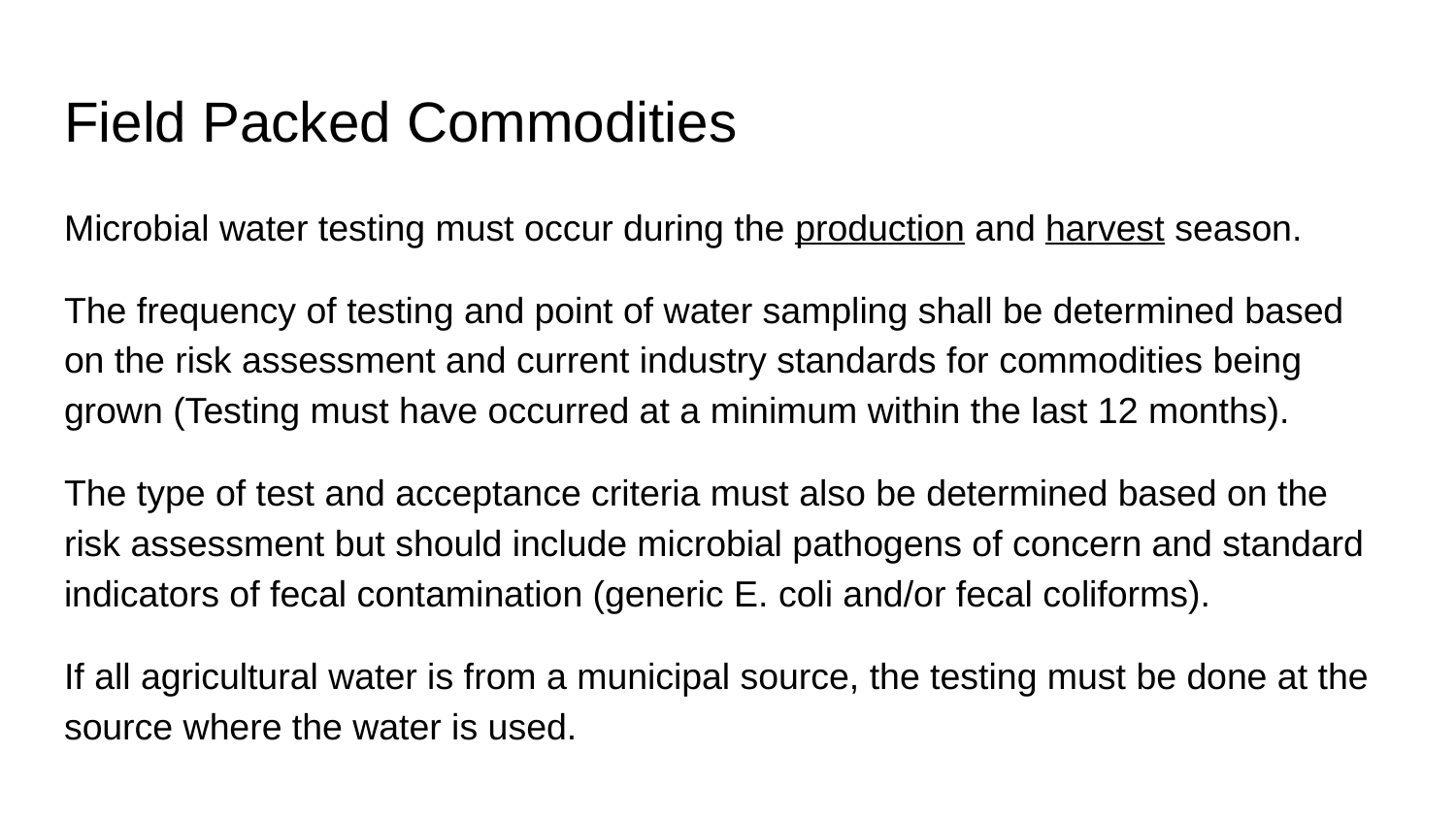

# Field Packed Commodities
Microbial water testing must occur during the production and harvest season.
The frequency of testing and point of water sampling shall be determined based on the risk assessment and current industry standards for commodities being grown (Testing must have occurred at a minimum within the last 12 months).
The type of test and acceptance criteria must also be determined based on the risk assessment but should include microbial pathogens of concern and standard indicators of fecal contamination (generic E. coli and/or fecal coliforms).
If all agricultural water is from a municipal source, the testing must be done at the source where the water is used.